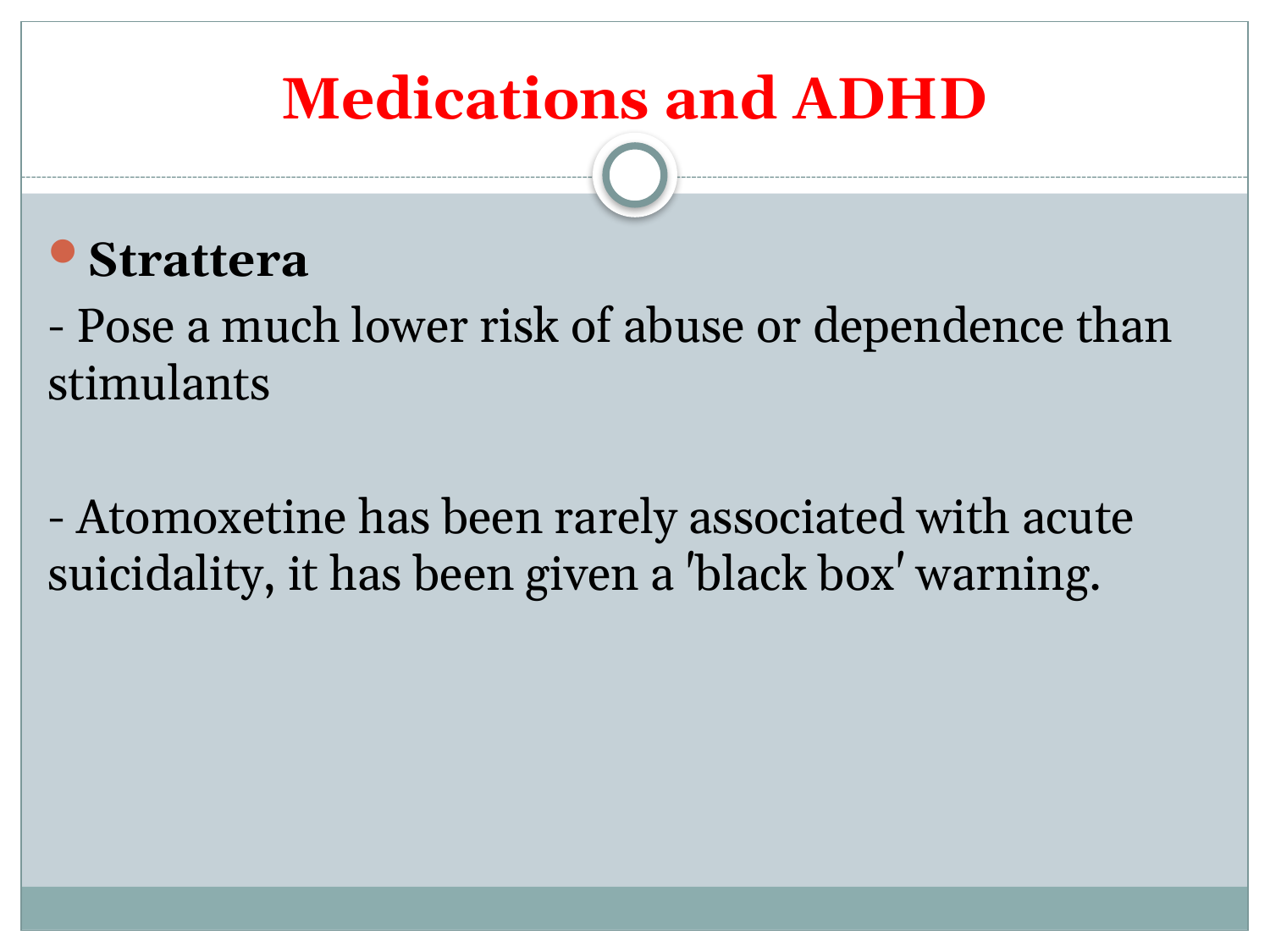

# Medications and ADHD
Strattera
- Pose a much lower risk of abuse or dependence than stimulants

- Atomoxetine has been rarely associated with acute suicidality, it has been given a 'black box' warning.